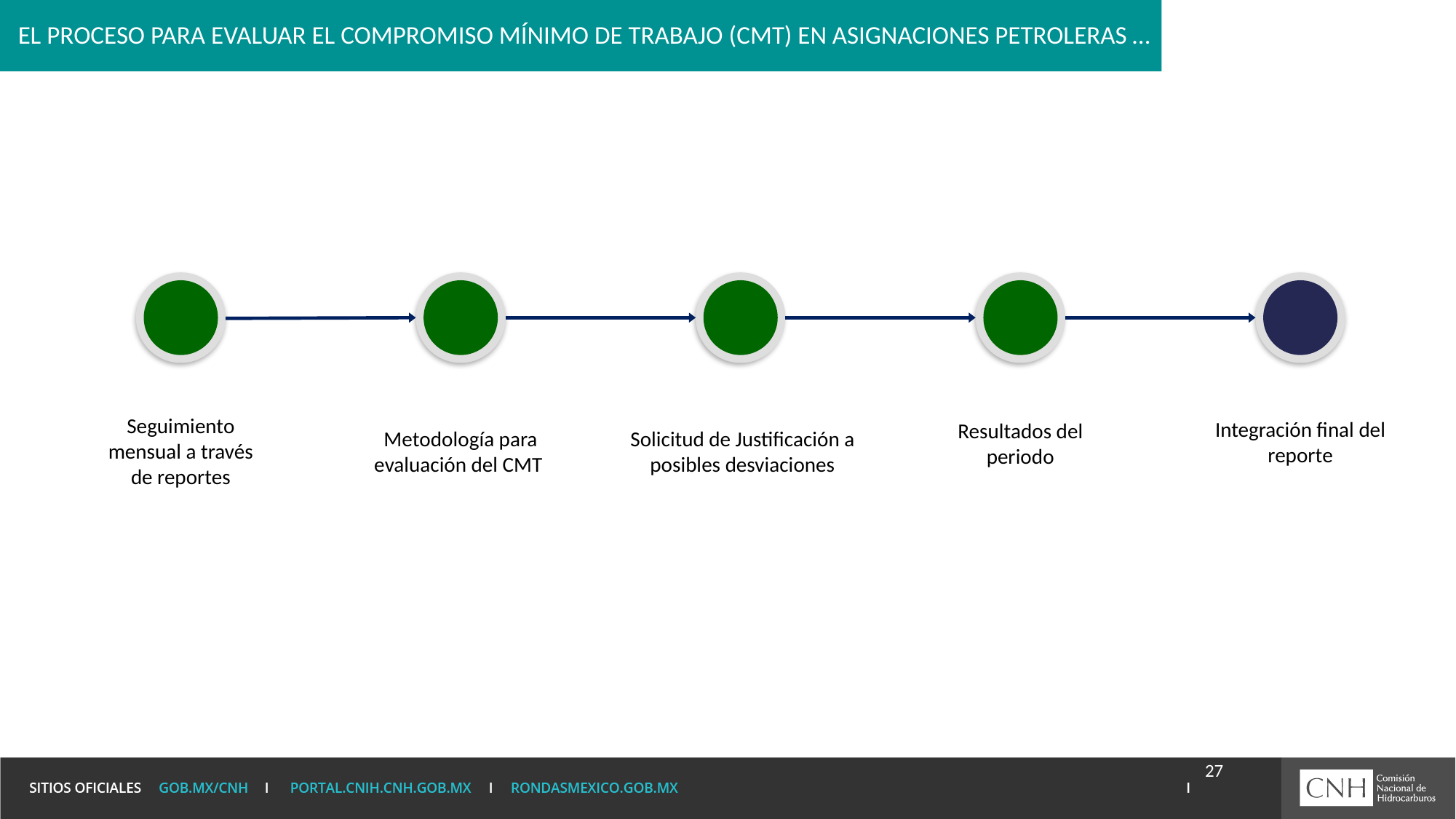

# El proceso para evaluar el compromiso mínimo de trabajo (CMT) en asignaciones petroleras …

Seguimiento mensual a través de reportes
Integración final del reporte
Resultados del periodo
Metodología para evaluación del CMT
Solicitud de Justificación a posibles desviaciones
27